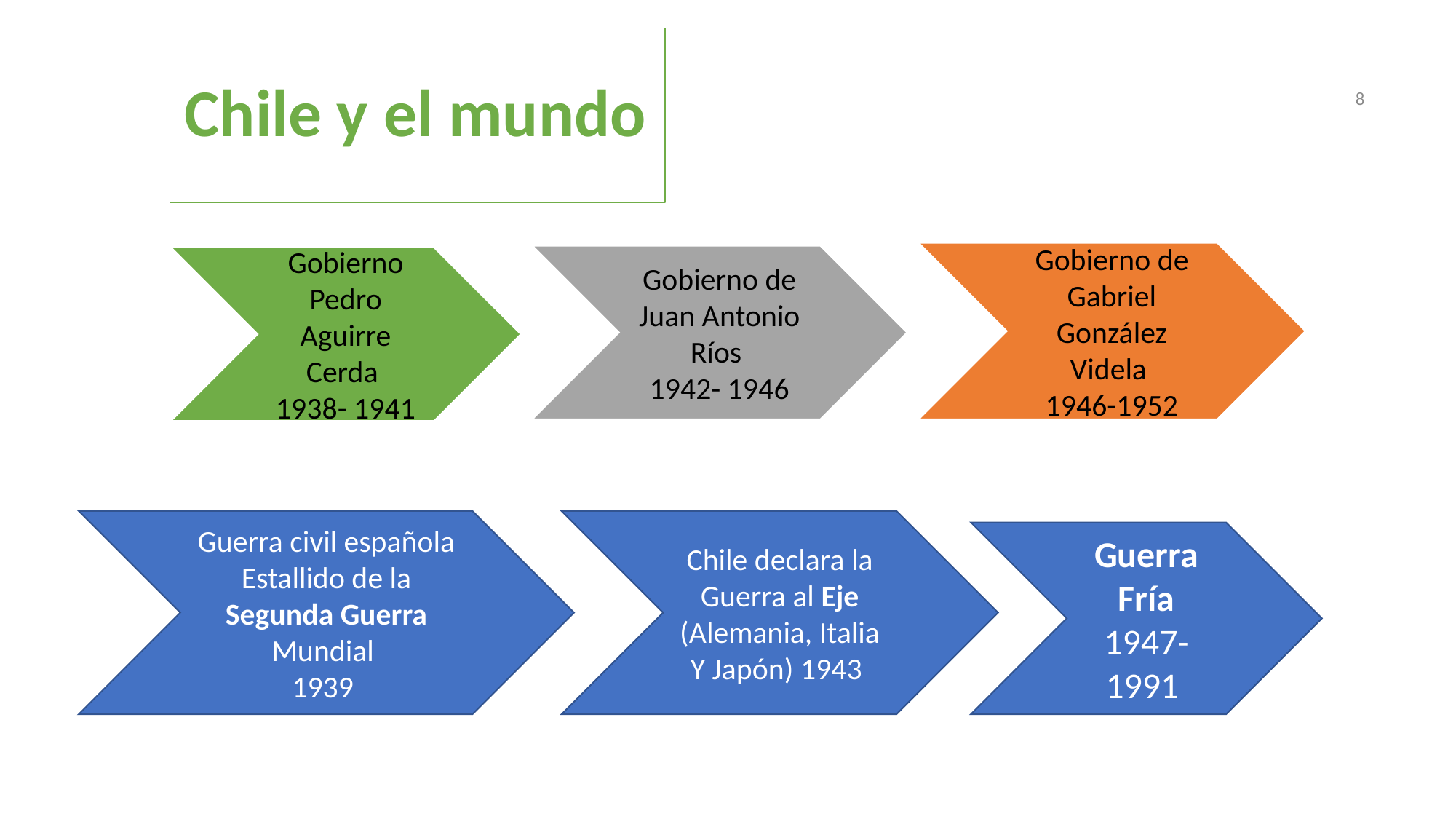

Chile y el mundo
8
Gobierno de Gabriel González Videla
1946-1952
Gobierno de Juan Antonio Ríos
1942- 1946
Gobierno Pedro Aguirre Cerda
1938- 1941
Guerra civil española
Estallido de la Segunda Guerra Mundial
1939
Chile declara la Guerra al Eje (Alemania, Italia Y Japón) 1943
Guerra Fría
1947- 1991